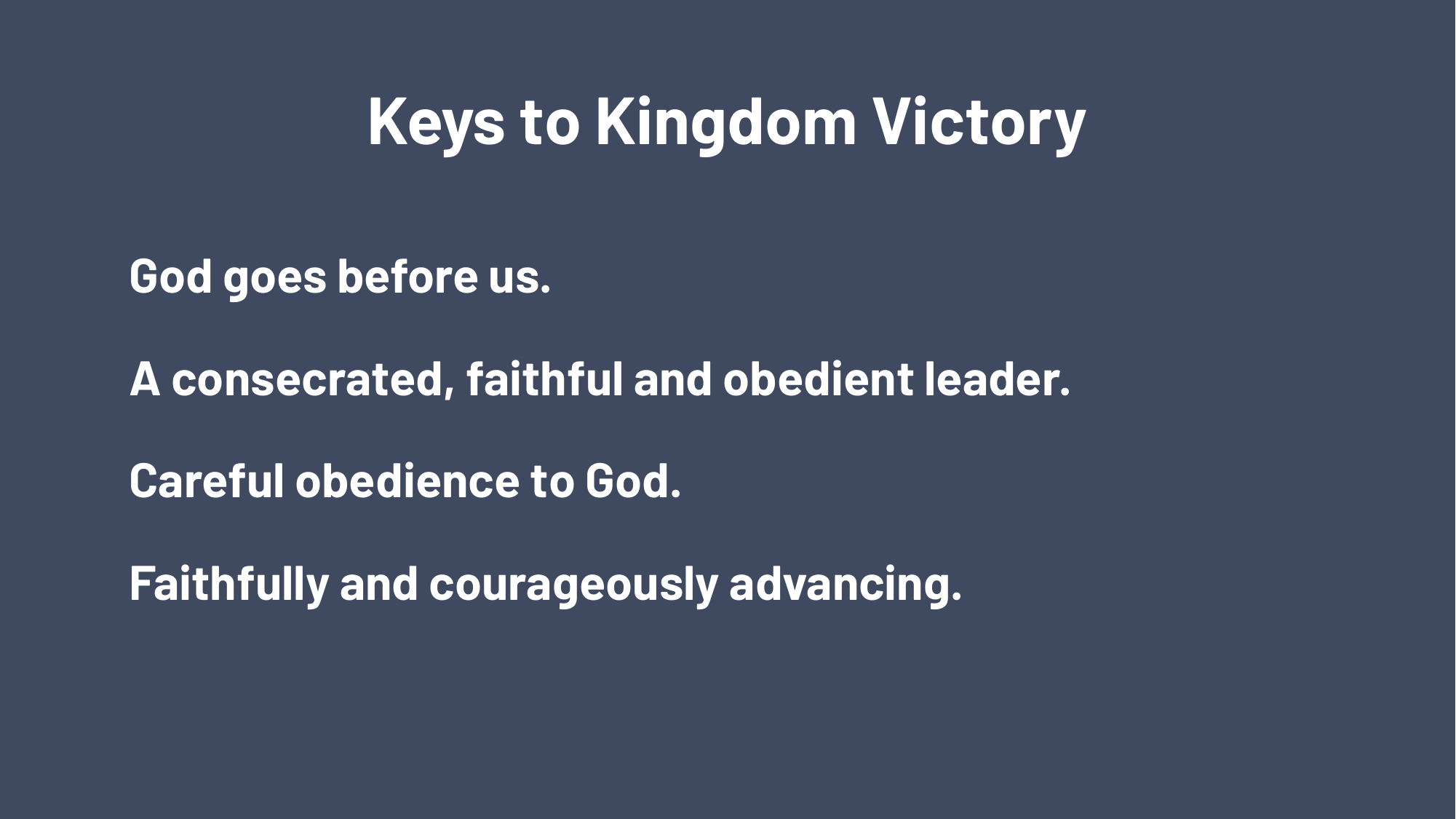

# Keys to Kingdom Victory
God goes before us.

A consecrated, faithful and obedient leader.

Careful obedience to God.

Faithfully and courageously advancing.